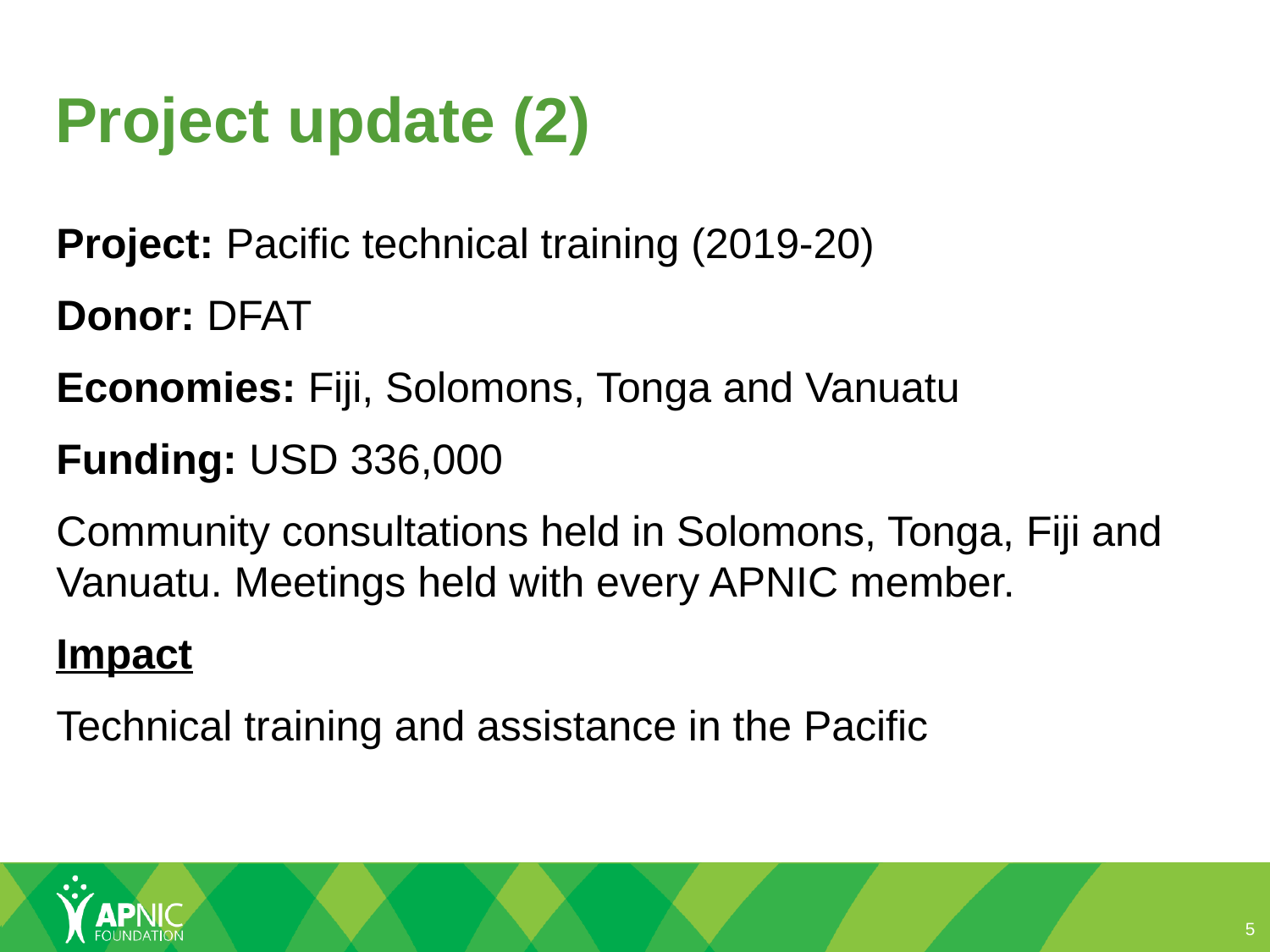

# Project update (2)
Project: Pacific technical training (2019-20)
Donor: DFAT
Economies: Fiji, Solomons, Tonga and Vanuatu
Funding: USD 336,000
Community consultations held in Solomons, Tonga, Fiji and Vanuatu. Meetings held with every APNIC member.
Impact
Technical training and assistance in the Pacific
5